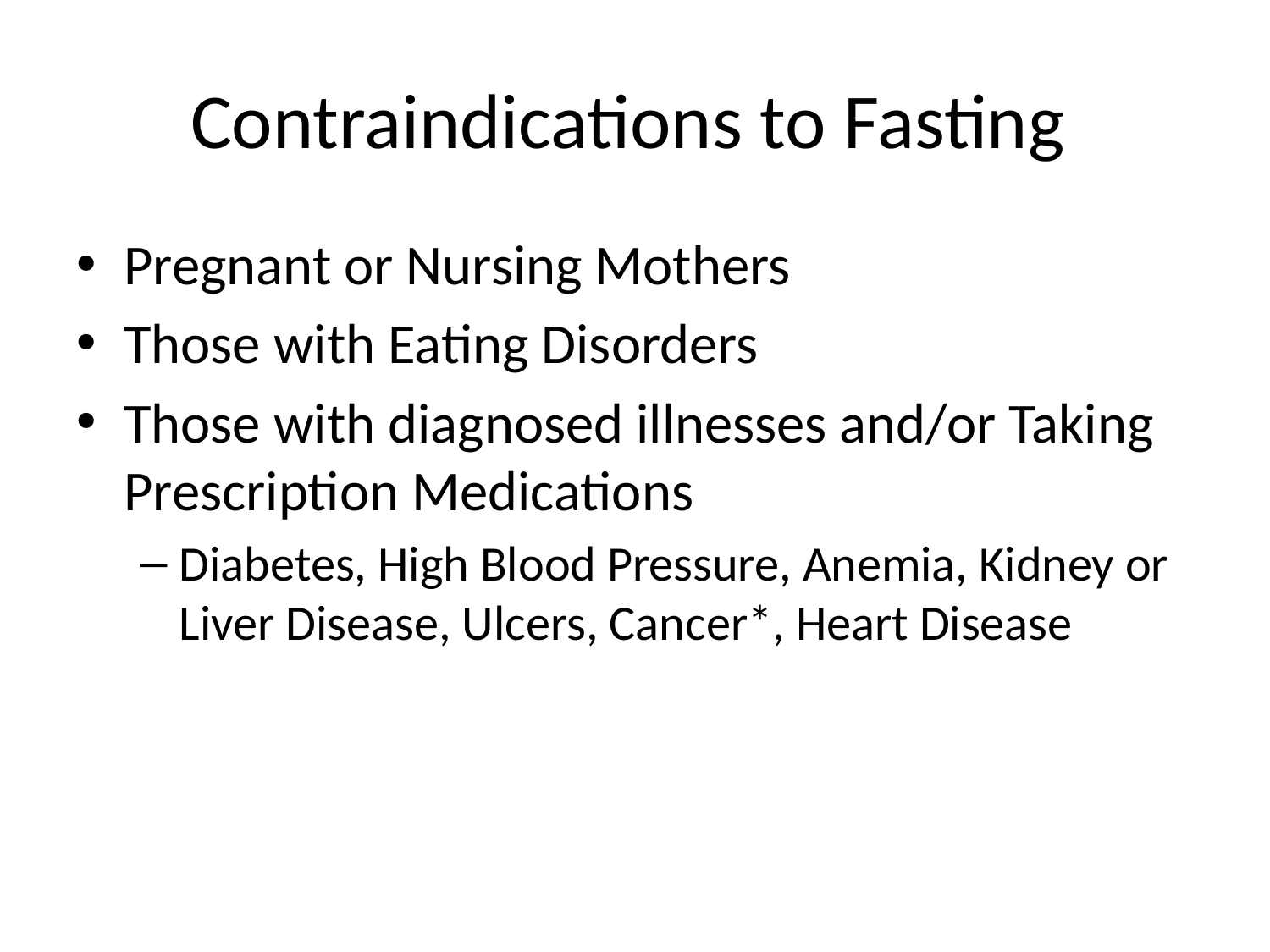

# Contraindications to Fasting
Pregnant or Nursing Mothers
Those with Eating Disorders
Those with diagnosed illnesses and/or Taking Prescription Medications
Diabetes, High Blood Pressure, Anemia, Kidney or Liver Disease, Ulcers, Cancer*, Heart Disease